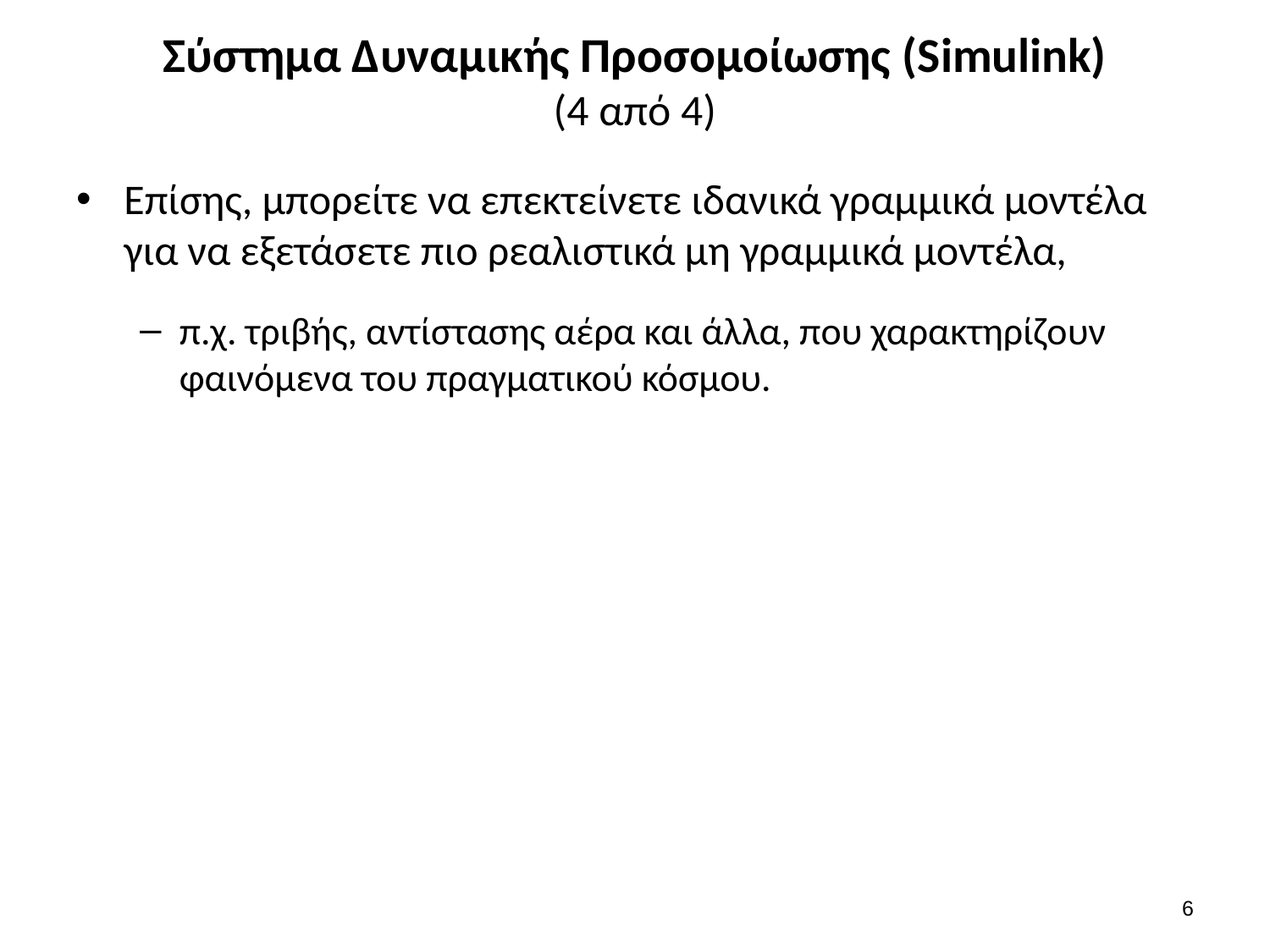

# Σύστημα Δυναμικής Προσομοίωσης (Simulink) (4 από 4)
Επίσης, μπορείτε να επεκτείνετε ιδανικά γραμμικά μοντέλα για να εξετάσετε πιο ρεαλιστικά μη γραμμικά μοντέλα,
π.χ. τριβής, αντίστασης αέρα και άλλα, που χαρακτηρίζουν φαινόμενα του πραγματικού κόσμου.

6